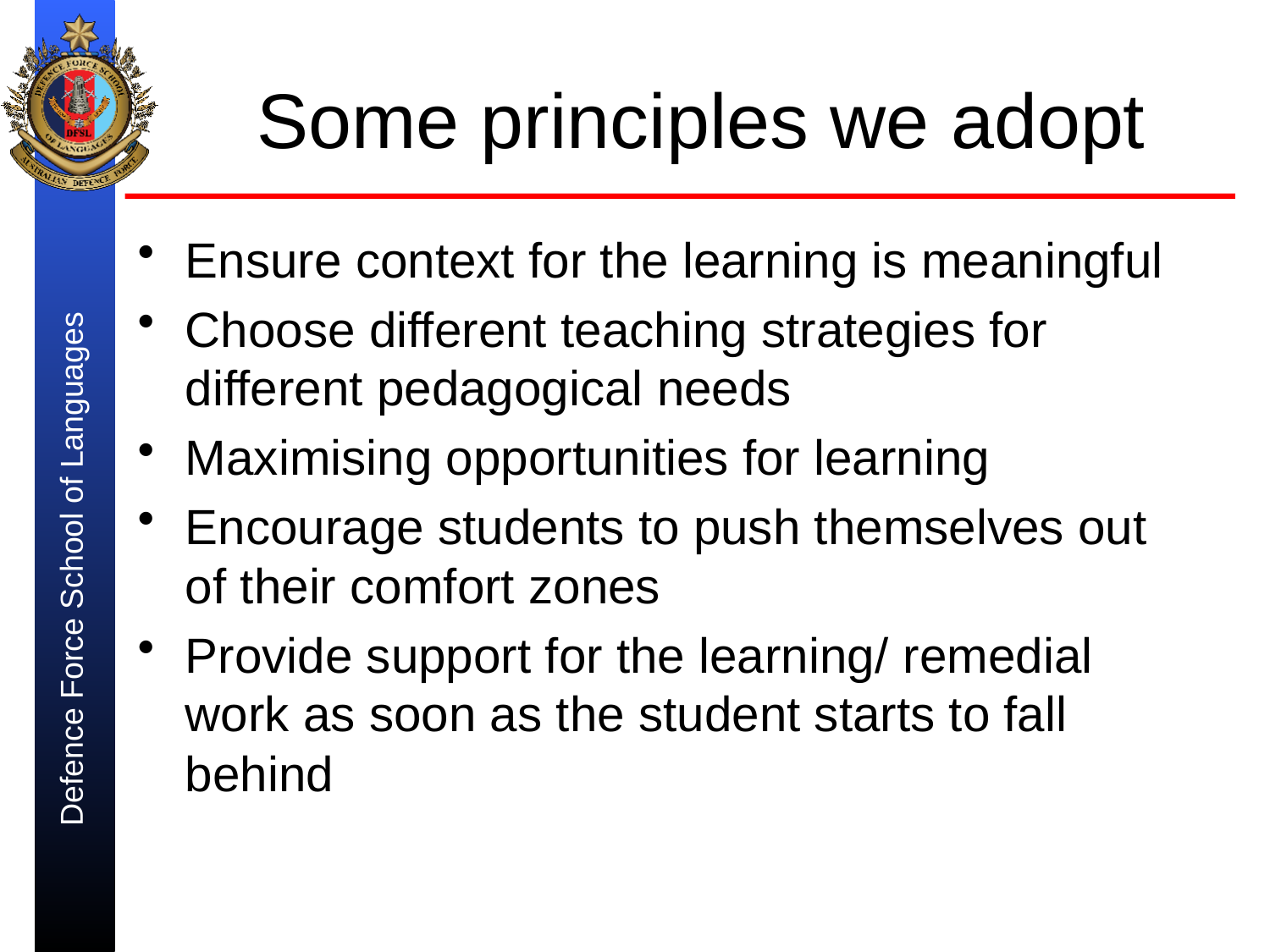

# Some principles we adopt
Ensure context for the learning is meaningful
Choose different teaching strategies for different pedagogical needs
Maximising opportunities for learning
Encourage students to push themselves out of their comfort zones
Provide support for the learning/ remedial work as soon as the student starts to fall behind